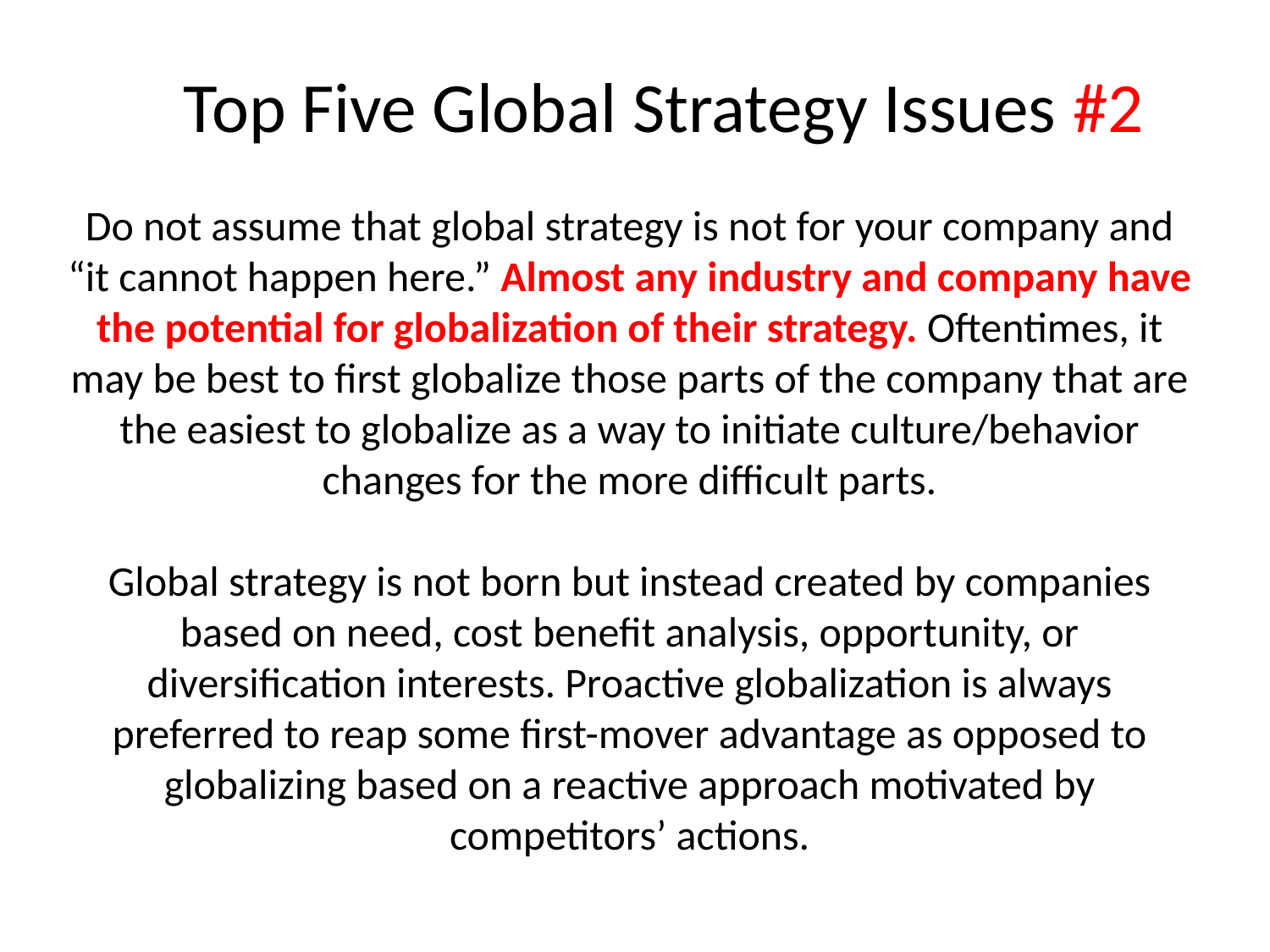

Top Five Global Strategy Issues #2
# Do not assume that global strategy is not for your company and “it cannot happen here.” Almost any industry and company have the potential for globalization of their strategy. Oftentimes, it may be best to first globalize those parts of the company that are the easiest to globalize as a way to initiate culture/behavior changes for the more difficult parts. Global strategy is not born but instead created by companies based on need, cost benefit analysis, opportunity, or diversification interests. Proactive globalization is always preferred to reap some first-mover advantage as opposed to globalizing based on a reactive approach motivated by competitors’ actions.